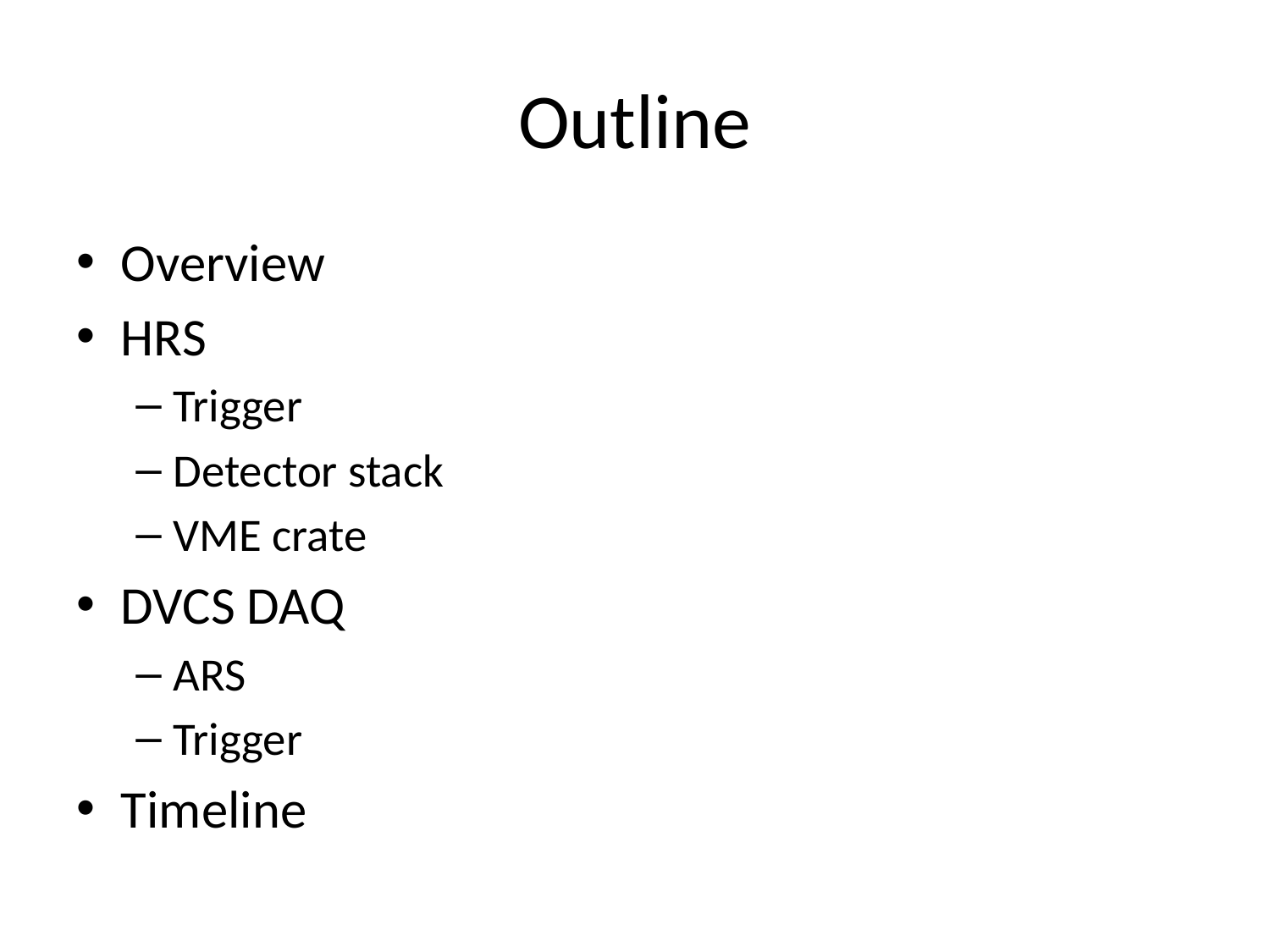

# Outline
Overview
HRS
Trigger
Detector stack
VME crate
DVCS DAQ
ARS
Trigger
Timeline